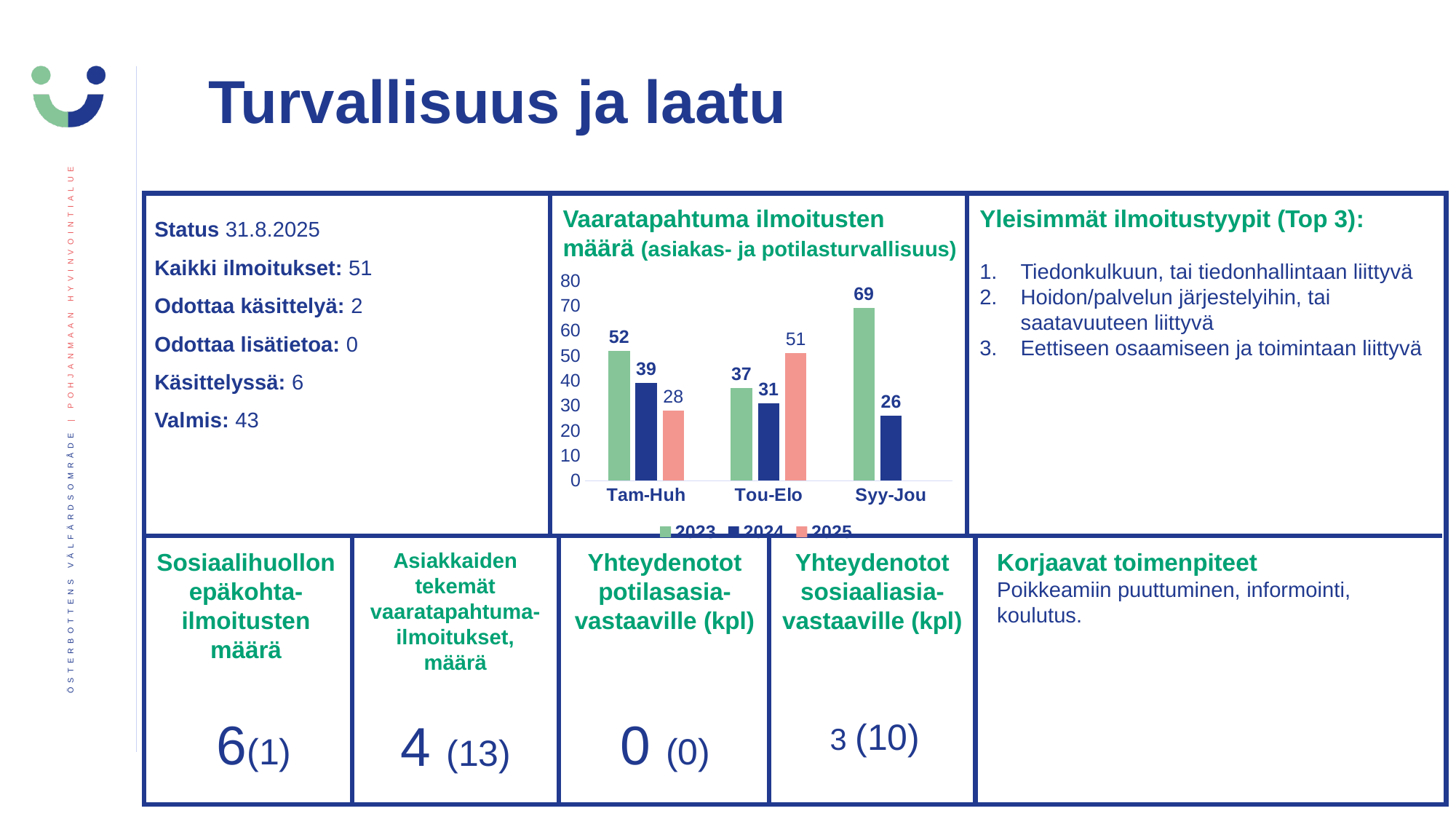

Turvallisuus ja laatu
Status 31.8.2025
Kaikki ilmoitukset: 51
Odottaa käsittelyä: 2
Odottaa lisätietoa: 0
Käsittelyssä: 6
Valmis: 43

Vaaratapahtuma ilmoitusten määrä (asiakas- ja potilasturvallisuus)
Yleisimmät ilmoitustyypit (Top 3):

Tiedonkulkuun, tai tiedonhallintaan liittyvä
Hoidon/palvelun järjestelyihin, tai saatavuuteen liittyvä
Eettiseen osaamiseen ja toimintaan liittyvä

### Chart

| Category | 2023 | 2024 | 2025 |
|---|---|---|---|
| Tam-Huh | 52.0 | 39.0 | 28.0 |
| Tou-Elo | 37.0 | 31.0 | 51.0 |
| Syy-Jou | 69.0 | 26.0 | None |
Sosiaalihuollon epäkohta-ilmoitusten määrä
Asiakkaiden tekemät vaaratapahtuma-ilmoitukset, määrä
Yhteydenotot potilasasia-vastaaville (kpl)
Yhteydenotot sosiaaliasia-vastaaville (kpl)
Korjaavat toimenpiteet
Poikkeamiin puuttuminen, informointi, koulutus.
 6(1)
0 (0)
4 (13)
3 (10)